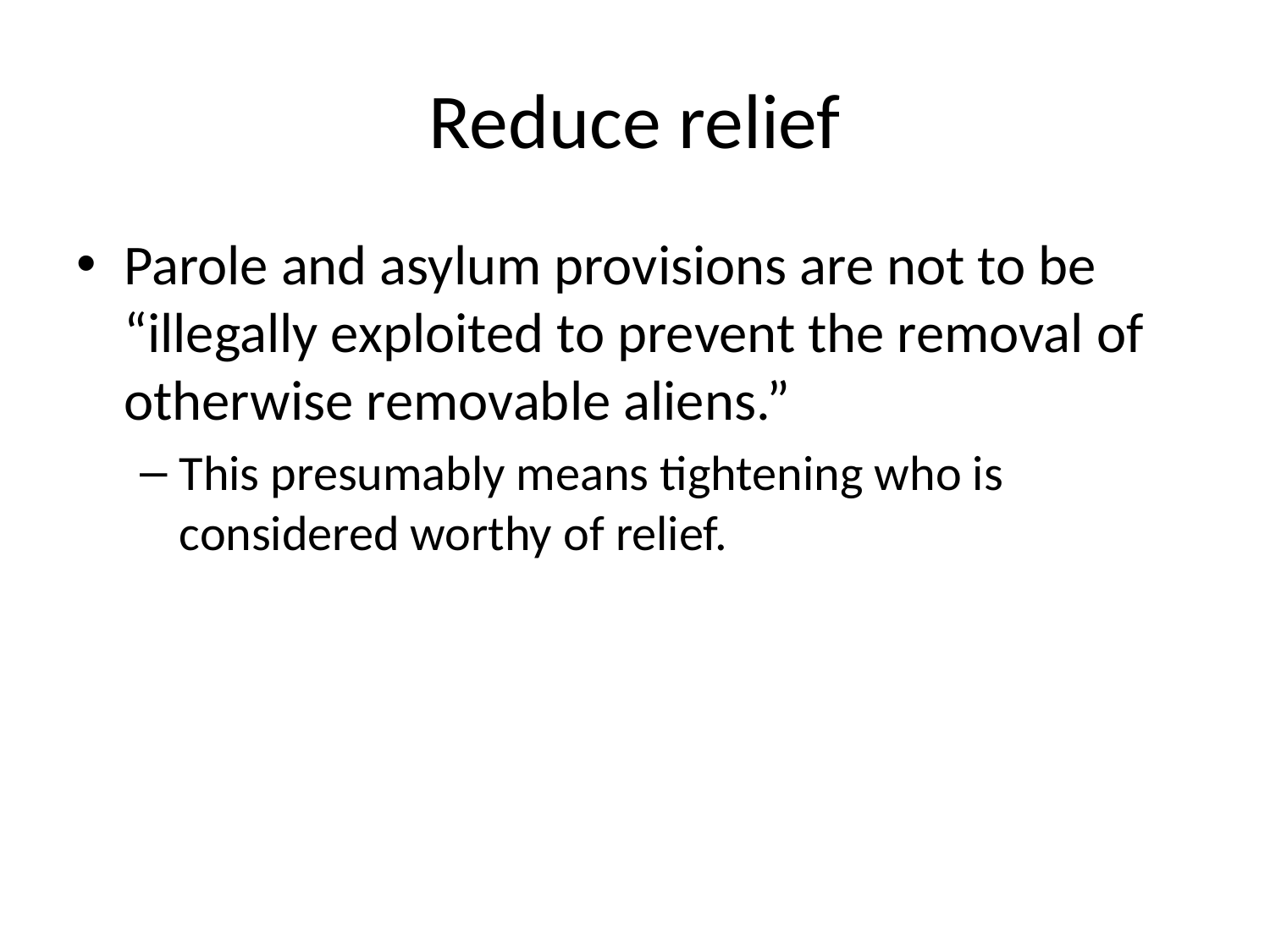

# Reduce relief
Parole and asylum provisions are not to be “illegally exploited to prevent the removal of otherwise removable aliens.”
This presumably means tightening who is considered worthy of relief.